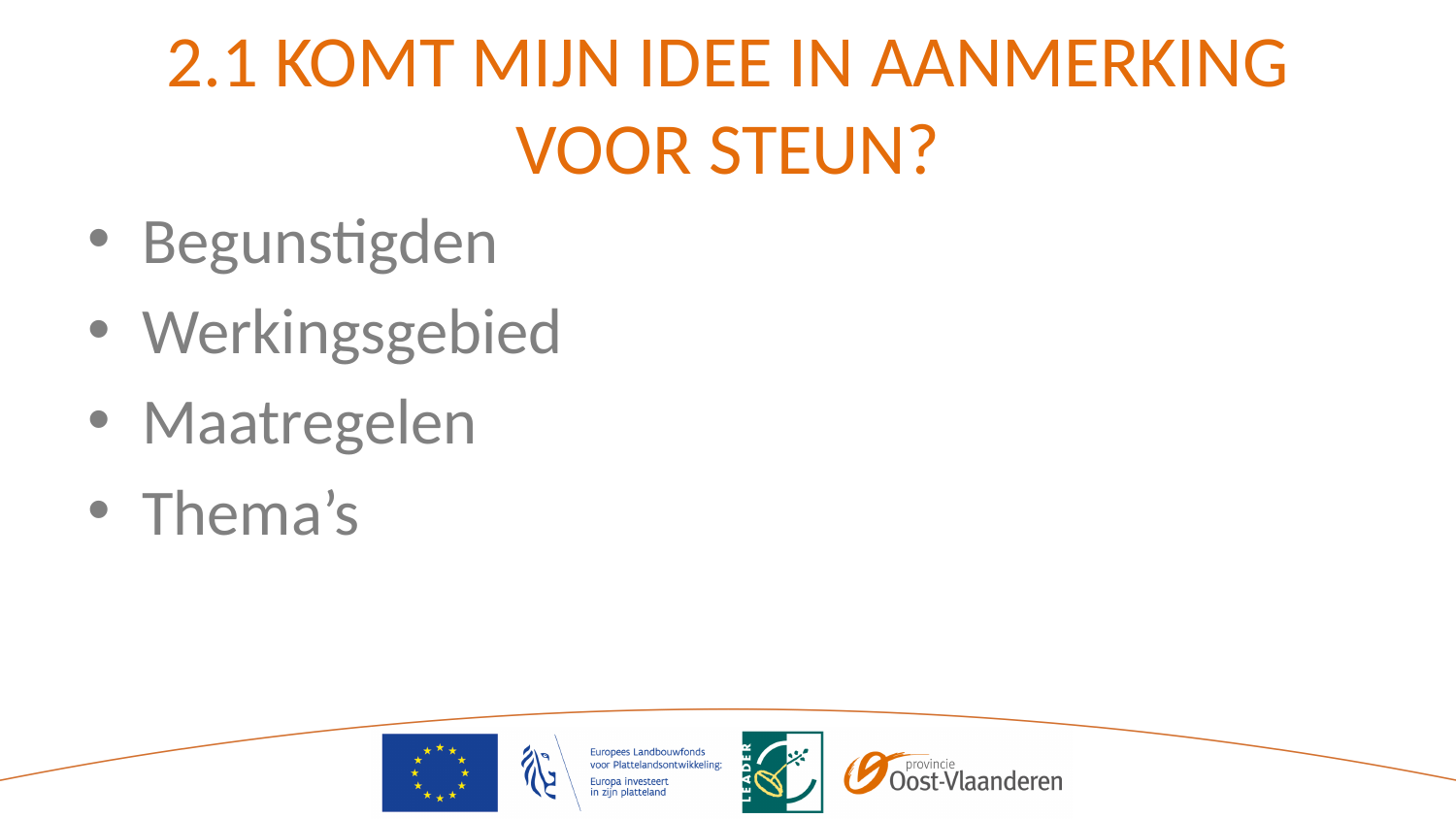

# 2.1 KOMT MIJN IDEE IN AANMERKING VOOR STEUN?
Begunstigden
Werkingsgebied
Maatregelen
Thema’s